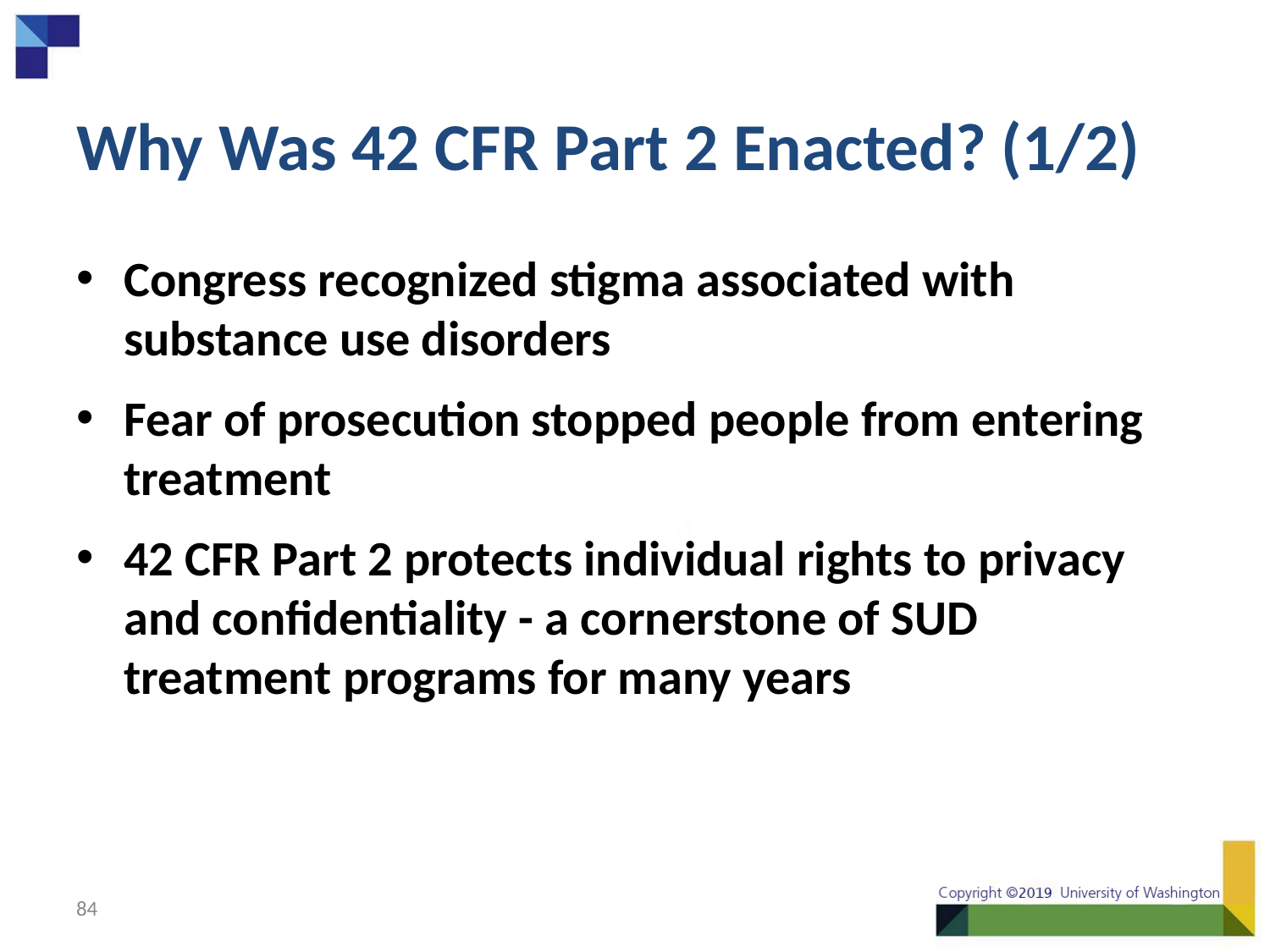

# Why Was 42 CFR Part 2 Enacted? (1/2)
Congress recognized stigma associated with substance use disorders
Fear of prosecution stopped people from entering treatment
42 CFR Part 2 protects individual rights to privacy and confidentiality - a cornerstone of SUD treatment programs for many years
84